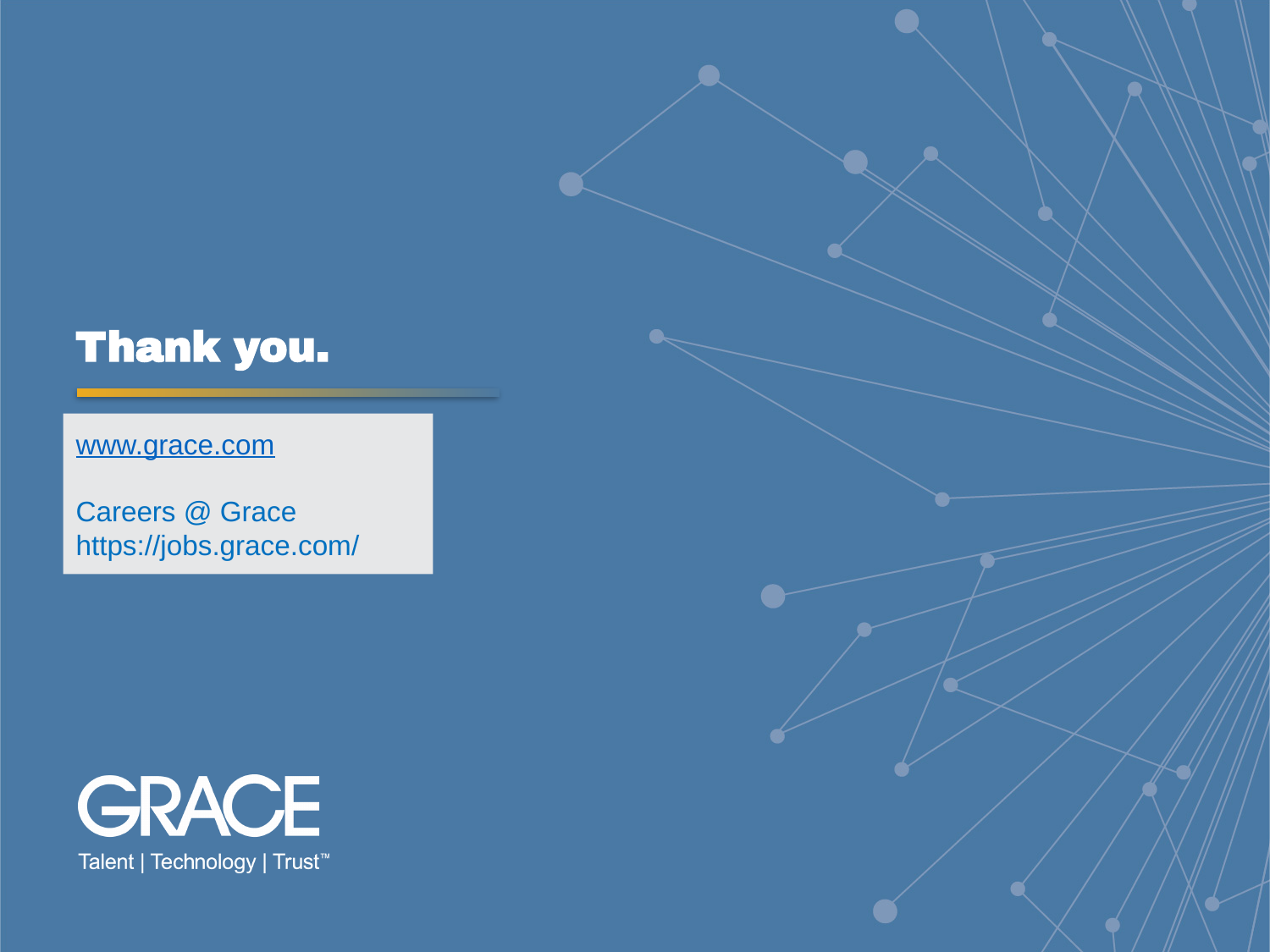

Thank you.
www.grace.com

Careers @ Grace
https://jobs.grace.com/